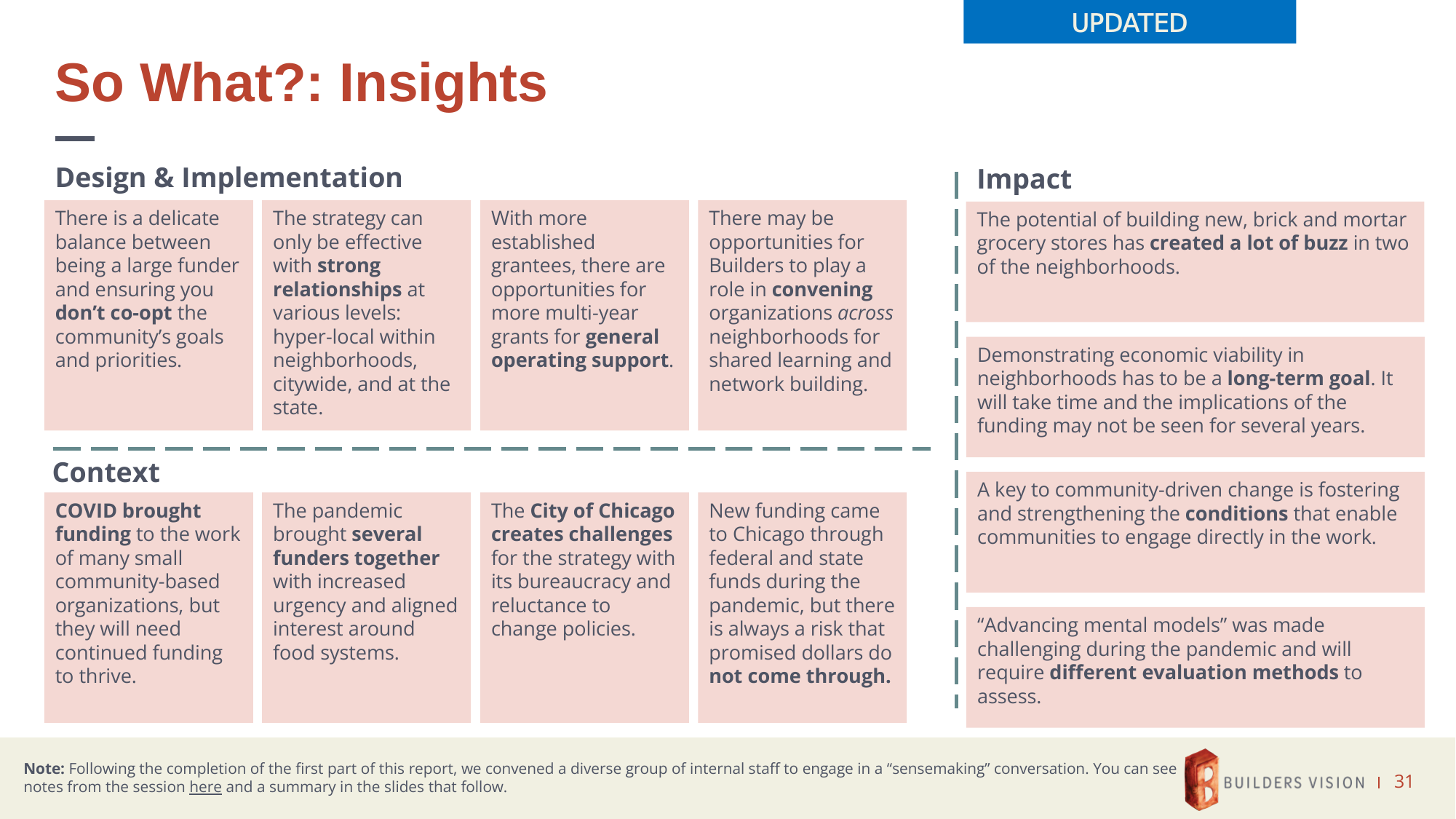

UPDATED
# So What?: Insights
Design & Implementation
Impact
There may be opportunities for Builders to play a role in convening organizations across neighborhoods for shared learning and network building.
With more established grantees, there are opportunities for more multi-year grants for general operating support.
The strategy can only be effective with strong relationships at various levels: hyper-local within neighborhoods, citywide, and at the state.
There is a delicate balance between being a large funder and ensuring you don’t co-opt the community’s goals and priorities.
The potential of building new, brick and mortar grocery stores has created a lot of buzz in two of the neighborhoods.
Demonstrating economic viability in neighborhoods has to be a long-term goal. It will take time and the implications of the funding may not be seen for several years.
Context
A key to community-driven change is fostering and strengthening the conditions that enable communities to engage directly in the work.
New funding came to Chicago through federal and state funds during the pandemic, but there is always a risk that promised dollars do not come through.
The City of Chicago creates challenges for the strategy with its bureaucracy and reluctance to change policies.
The pandemic brought several funders together with increased urgency and aligned interest around food systems.
COVID brought funding to the work of many small community-based organizations, but they will need continued funding to thrive.
“Advancing mental models” was made challenging during the pandemic and will require different evaluation methods to assess.
Note: Following the completion of the first part of this report, we convened a diverse group of internal staff to engage in a “sensemaking” conversation. You can see notes from the session here and a summary in the slides that follow.